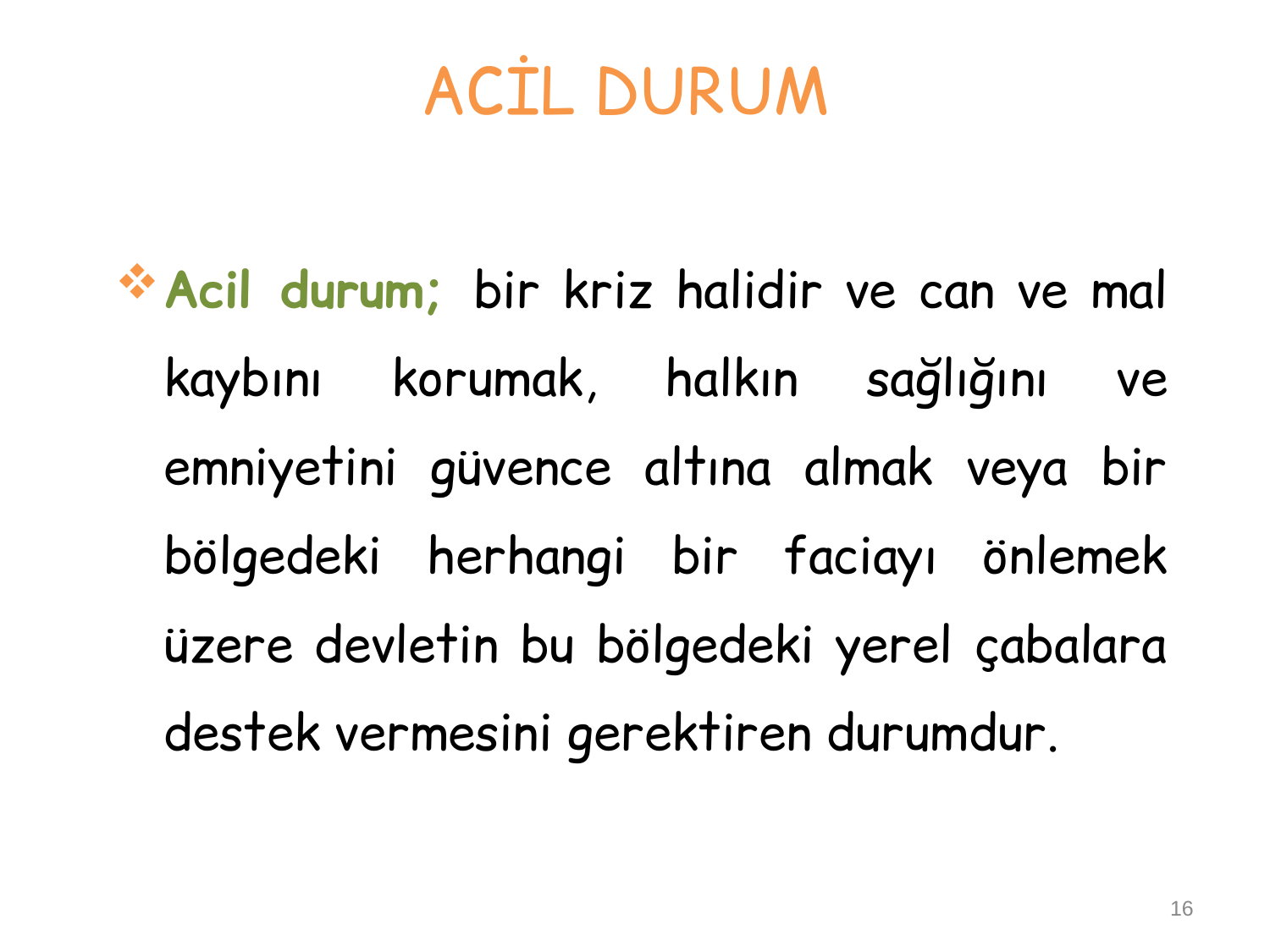

# ACİL DURUM
Acil durum; bir kriz halidir ve can ve mal kaybını korumak, halkın sağlığını ve emniyetini güvence altına almak veya bir bölgedeki herhangi bir faciayı önlemek üzere devletin bu bölgedeki yerel çabalara destek vermesini gerektiren durumdur.
16